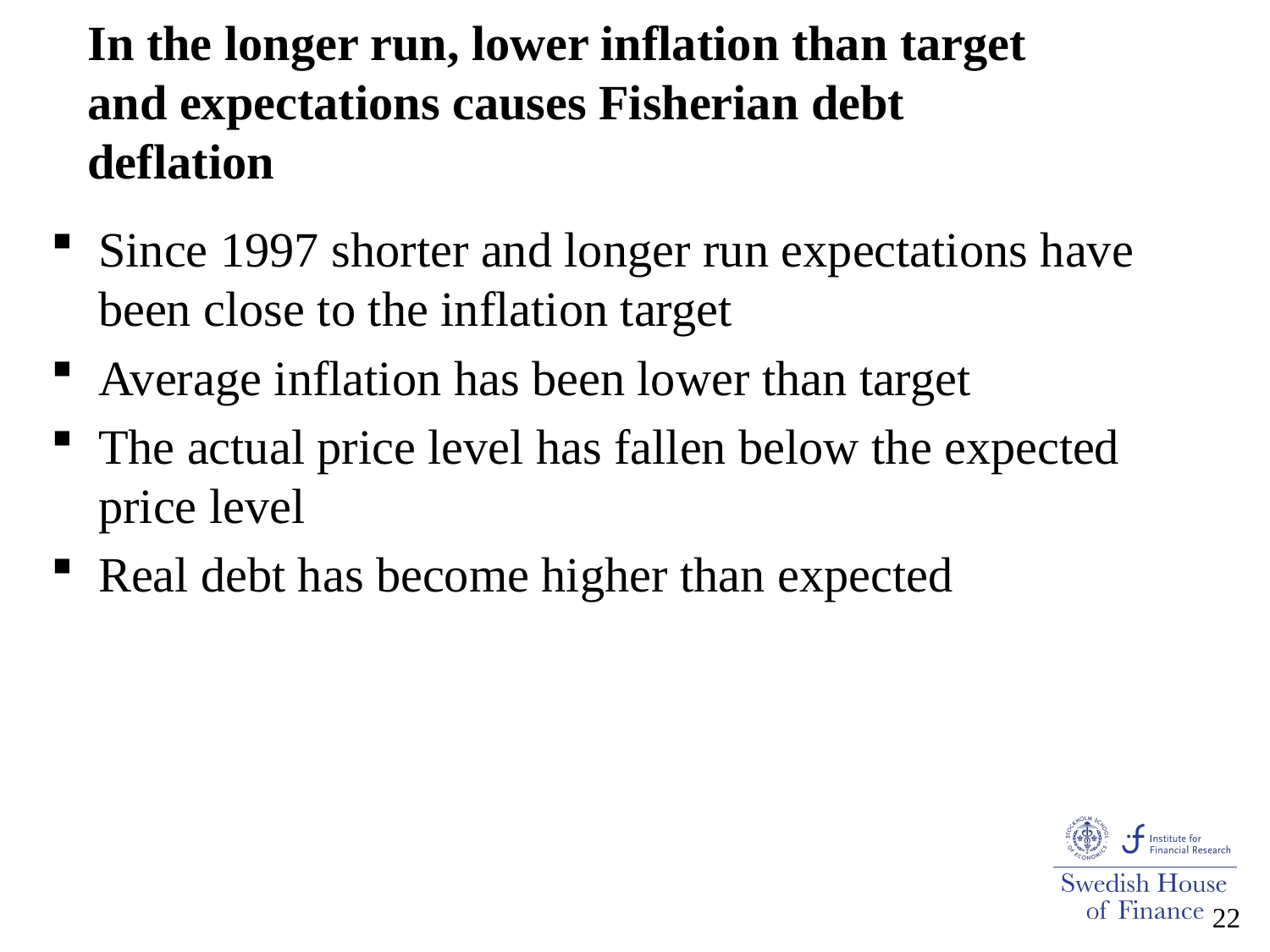

# In the longer run, lower inflation than target and expectations causes Fisherian debt deflation
Since 1997 shorter and longer run expectations have been close to the inflation target
Average inflation has been lower than target
The actual price level has fallen below the expected price level
Real debt has become higher than expected